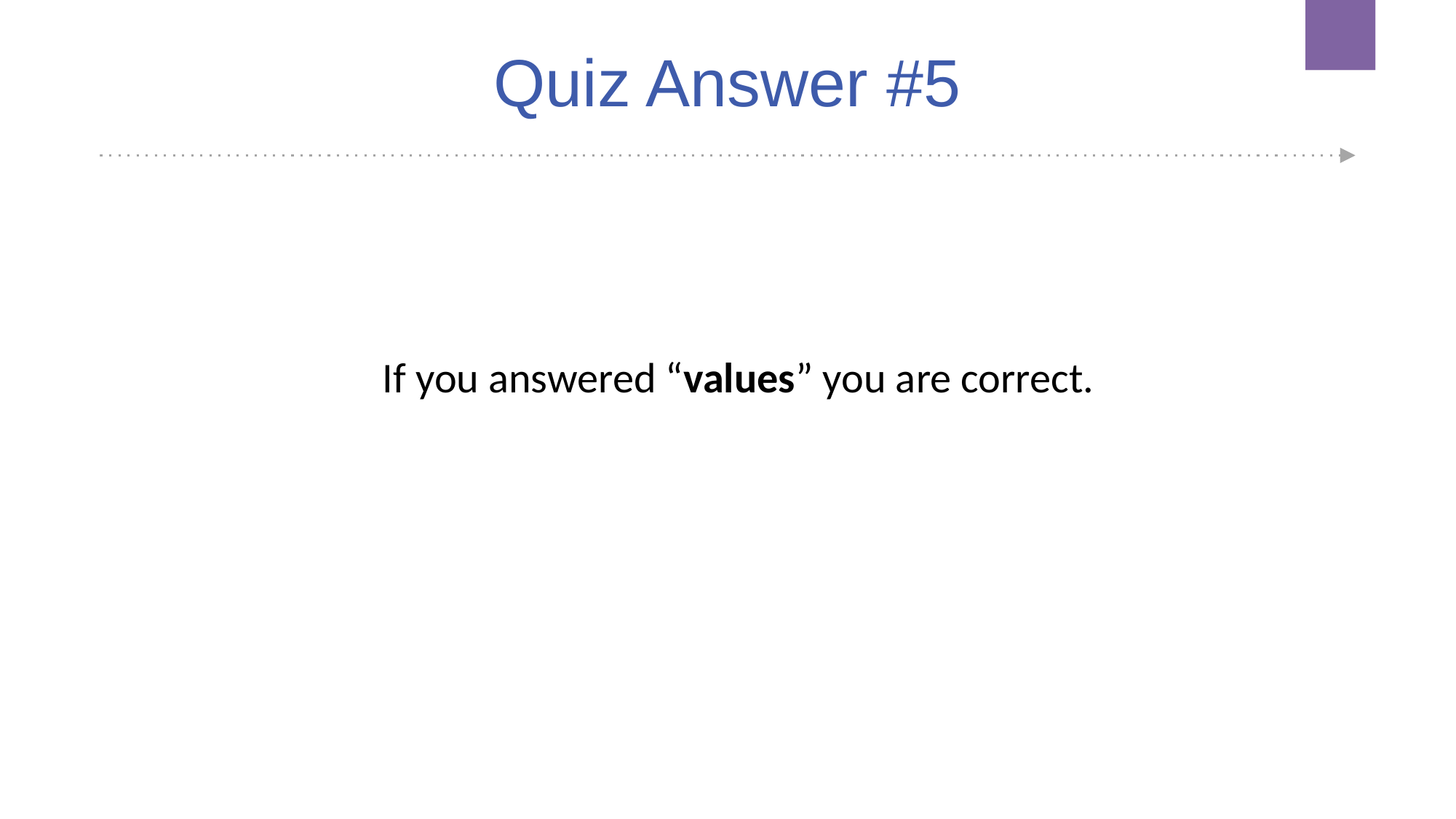

# Quiz Answer #5

If you answered “values” you are correct.